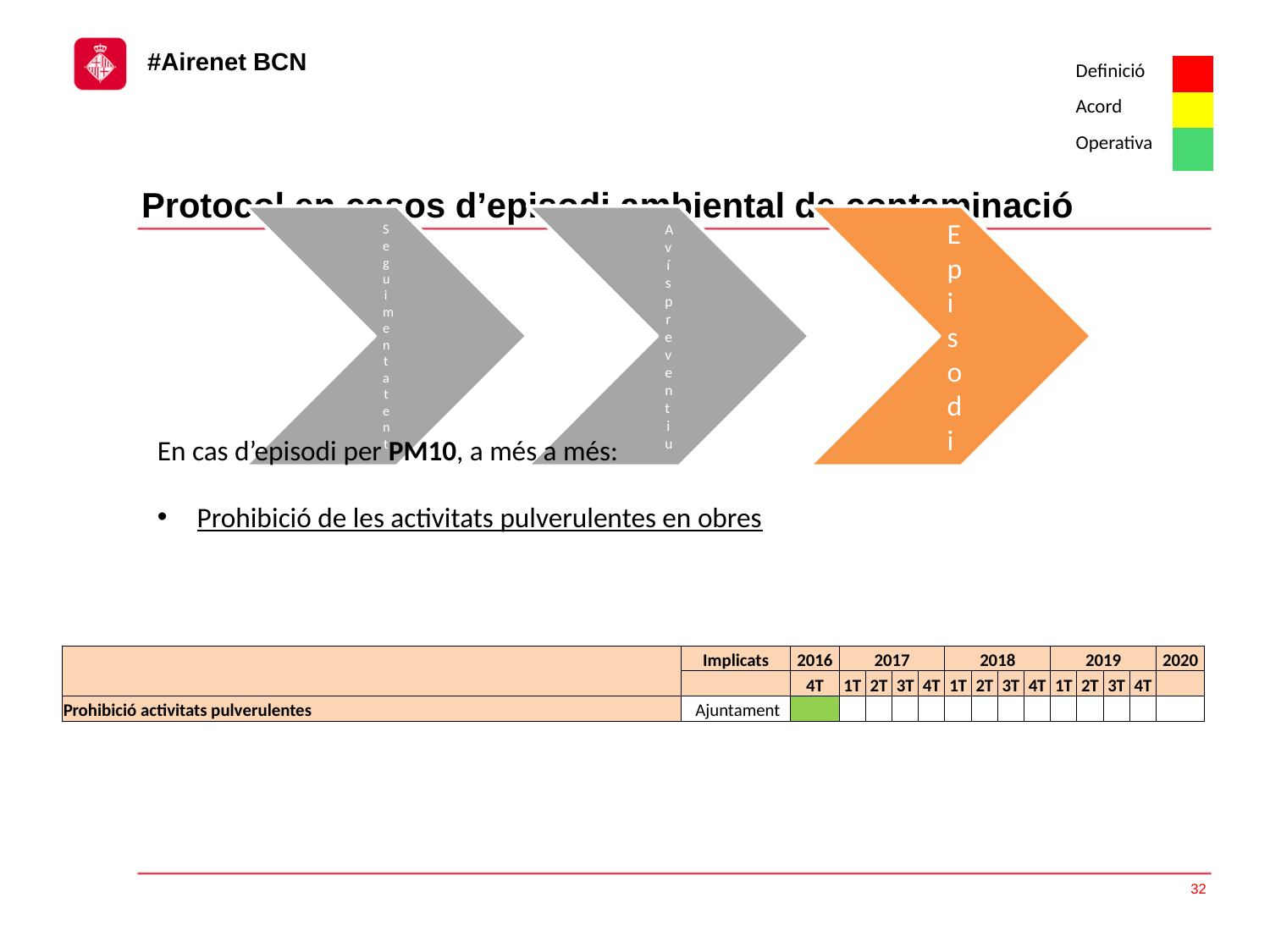

| Definició |  |
| --- | --- |
| Acord |  |
| Operativa |  |
Protocol en casos d’episodi ambiental de contaminació
Seguiment atent
Episodi
En cas d’episodi per PM10, a més a més:

Prohibició de les activitats pulverulentes en obres

|  | Implicats | 2016 | 2017 |  |  |  | 2018 |  |  |  | 2019 |  |  |  | 2020 |
| --- | --- | --- | --- | --- | --- | --- | --- | --- | --- | --- | --- | --- | --- | --- | --- |
|  |  | 4T | 1T | 2T | 3T | 4T | 1T | 2T | 3T | 4T | 1T | 2T | 3T | 4T |  |
| Prohibició activitats pulverulentes | Ajuntament |  |  |  |  |  |  |  |  |  |  |  |  |  |  |
32